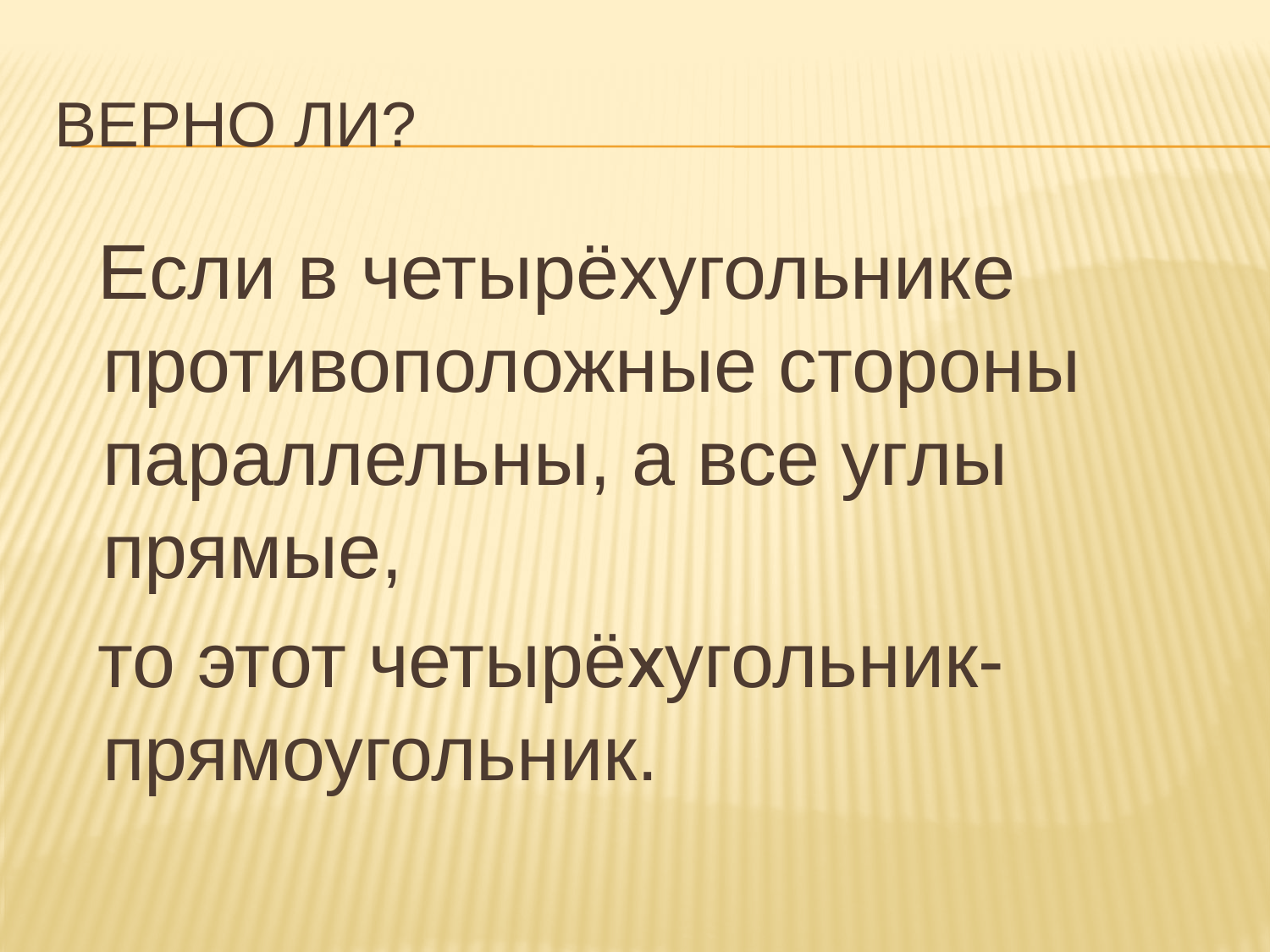

# Верно ли?
  Если в четырёхугольнике противоположные стороны параллельны, а все углы прямые,
  то этот четырёХугольник-прямоугольник.